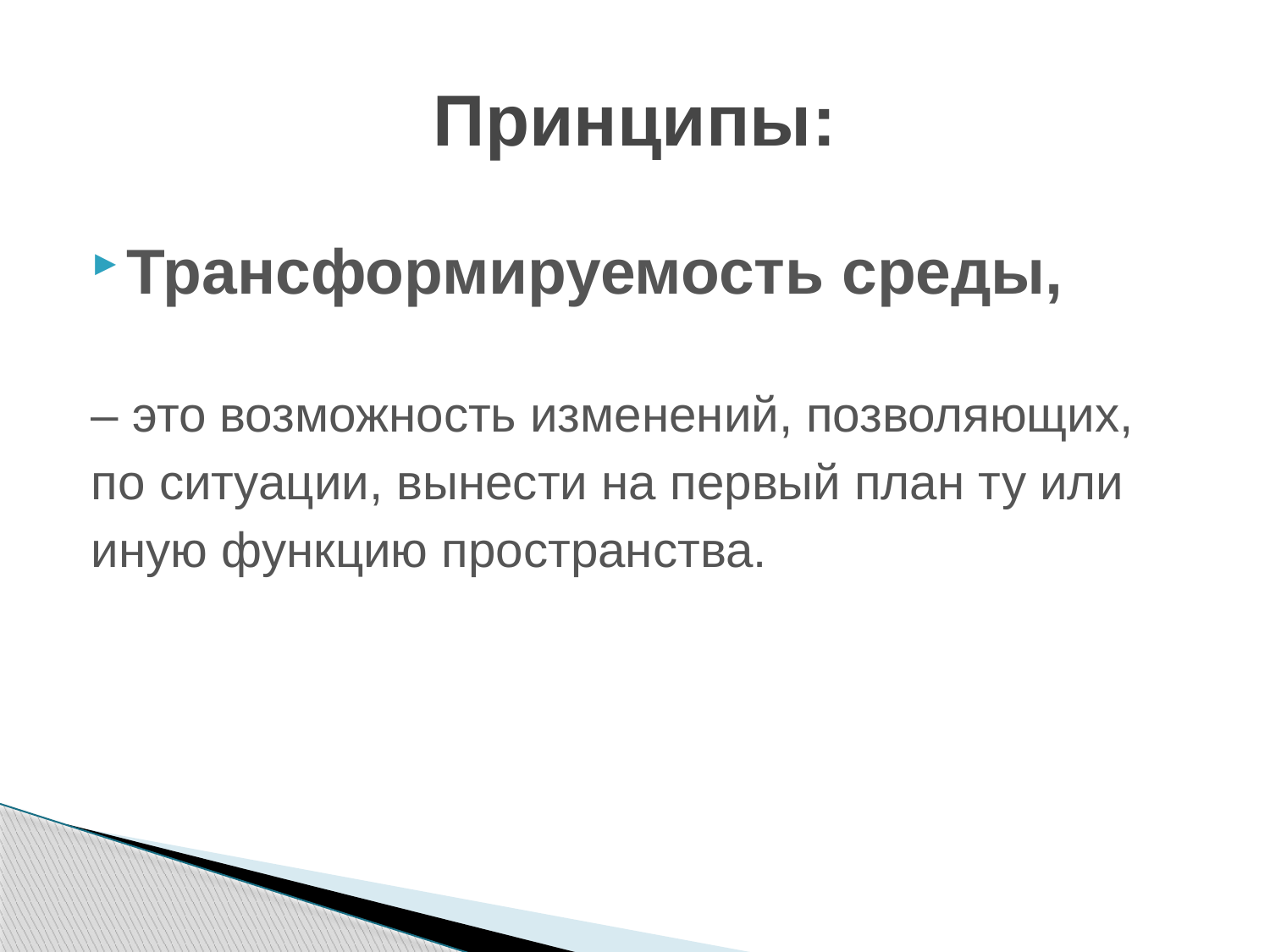

# Принципы:

Трансформируемость среды,

– это возможность изменений, позволяющих,
по ситуации, вынести на первый план ту или
иную функцию пространства.